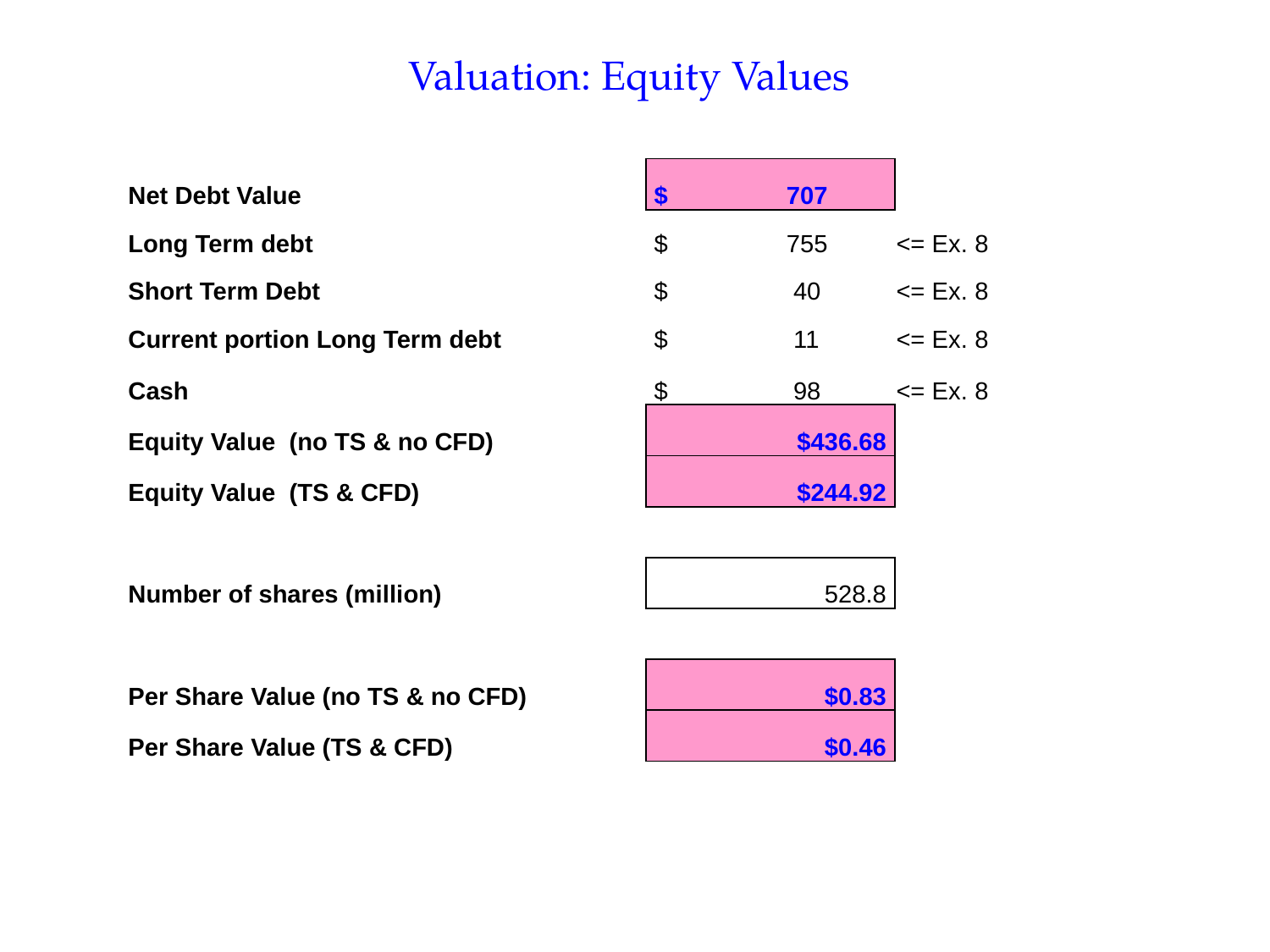

# Valuation: Equity Values

| Net Debt Value |  | $ 707 |  |
| --- | --- | --- | --- |
| Long Term debt |  | $ 755 | <= Ex. 8 |
| Short Term Debt |  | $ 40 | <= Ex. 8 |
| Current portion Long Term debt |  | $ 11 | <= Ex. 8 |
| Cash |  | $ 98 | <= Ex. 8 |
| Equity Value (no TS & no CFD) |  | $436.68 |  |
| Equity Value (TS & CFD) |  | $244.92 |  |
|  |  |  |  |
| Number of shares (million) |  | 528.8 |  |
|  |  |  |  |
| Per Share Value (no TS & no CFD) |  | $0.83 |  |
| Per Share Value (TS & CFD) |  | $0.46 |  |